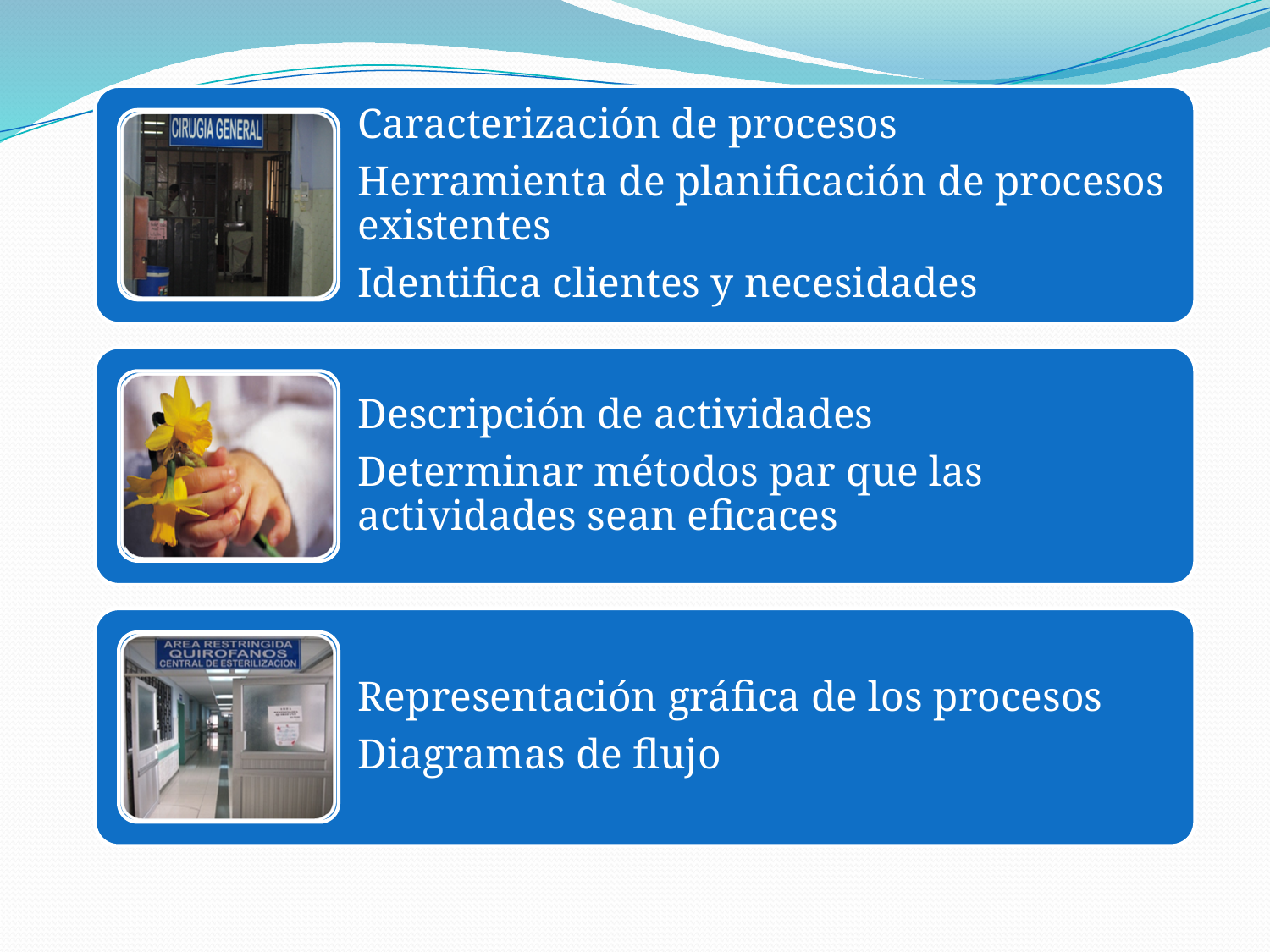

Caracterización de procesos
Herramienta de planificación de procesos existentes
Identifica clientes y necesidades
Descripción de actividades
Determinar métodos par que las actividades sean eficaces
Representación gráfica de los procesos
Diagramas de flujo